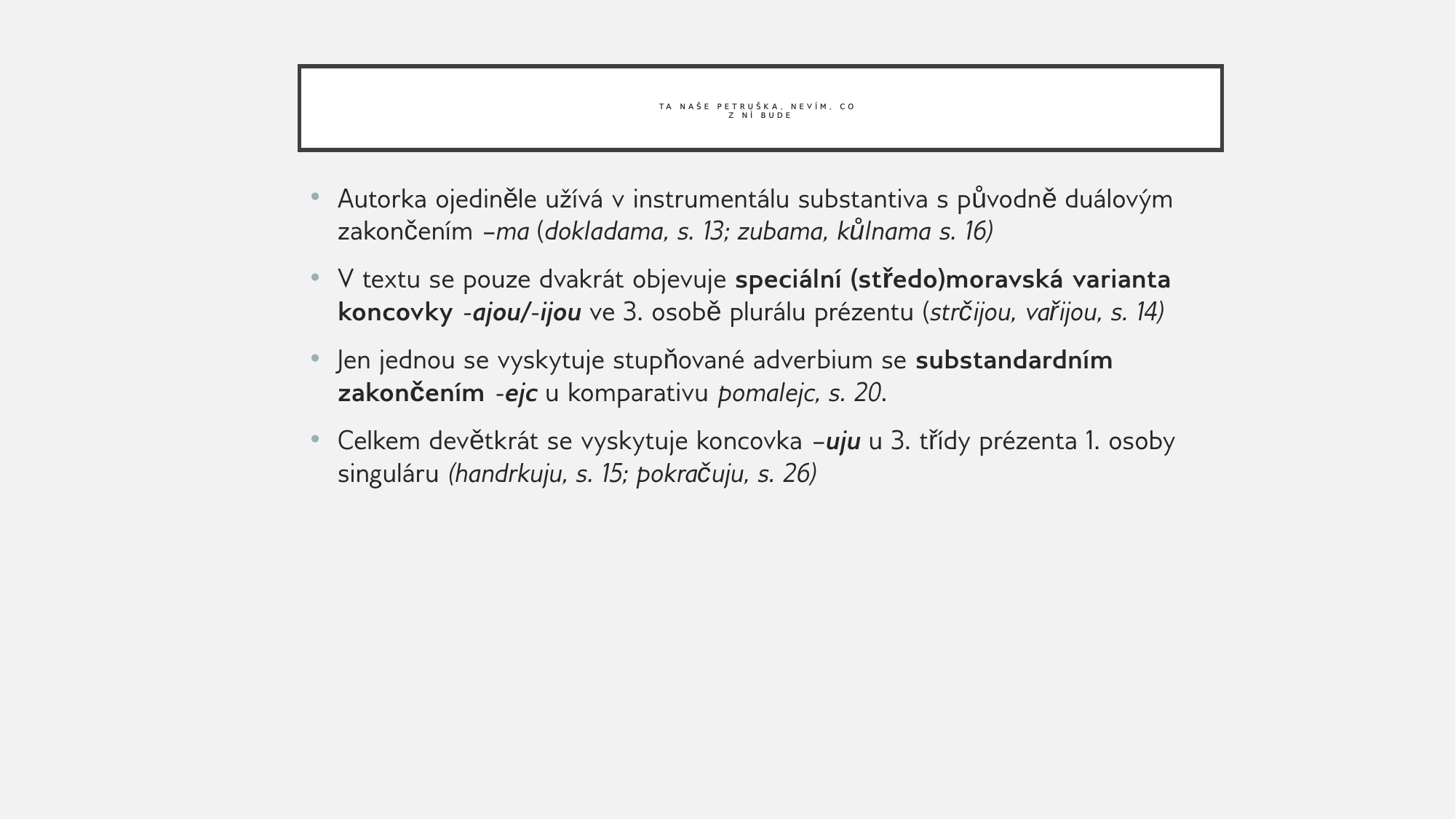

# Ta naše Petruška, nevím, co z ní bude
Autorka ojediněle užívá v instrumentálu substantiva s původně duálovým zakončením –ma (dokladama, s. 13; zubama, kůlnama s. 16)
V textu se pouze dvakrát objevuje speciální (středo)moravská varianta koncovky -ajou/-ijou ve 3. osobě plurálu prézentu (strčijou, vařijou, s. 14)
Jen jednou se vyskytuje stupňované adverbium se substandardním zakončením -ejc u komparativu pomalejc, s. 20.
Celkem devětkrát se vyskytuje koncovka –uju u 3. třídy prézenta 1. osoby singuláru (handrkuju, s. 15; pokračuju, s. 26)